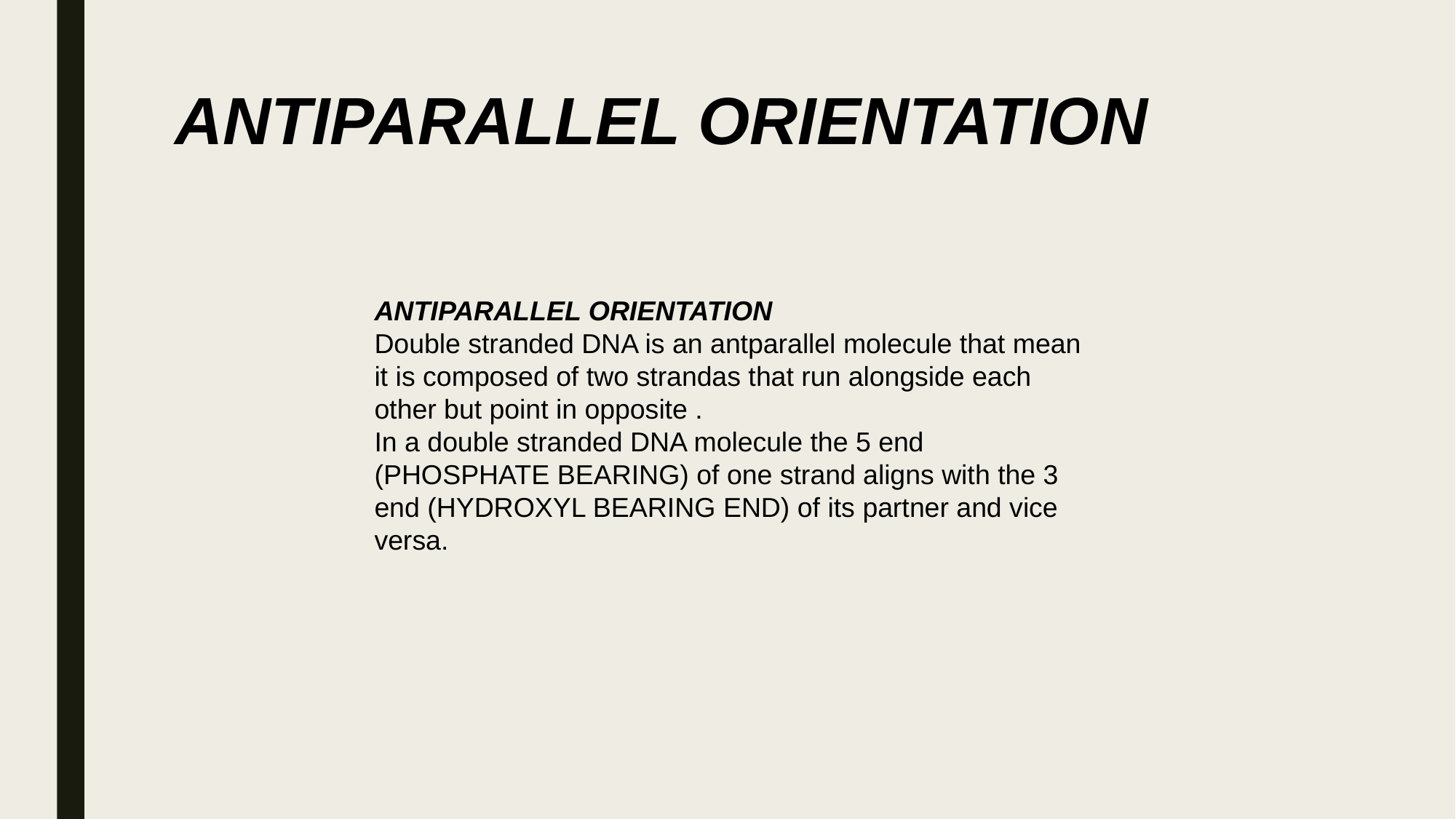

# ANTIPARALLEL ORIENTATION
ANTIPARALLEL ORIENTATION
Double stranded DNA is an antparallel molecule that mean it is composed of two strandas that run alongside each other but point in opposite .
In a double stranded DNA molecule the 5 end (PHOSPHATE BEARING) of one strand aligns with the 3 end (HYDROXYL BEARING END) of its partner and vice versa.